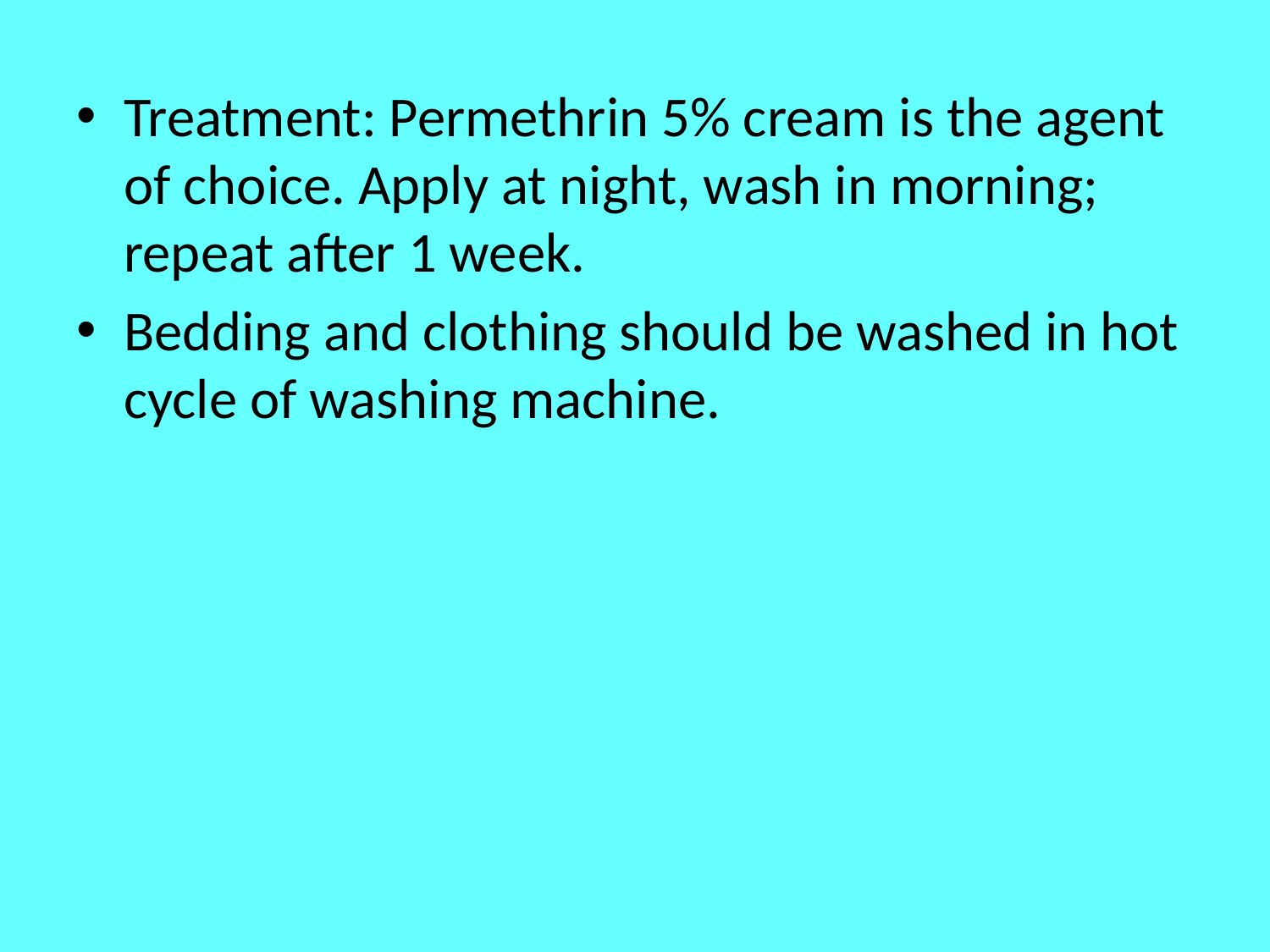

Treatment: Permethrin 5% cream is the agent of choice. Apply at night, wash in morning; repeat after 1 week.
Bedding and clothing should be washed in hot cycle of washing machine.